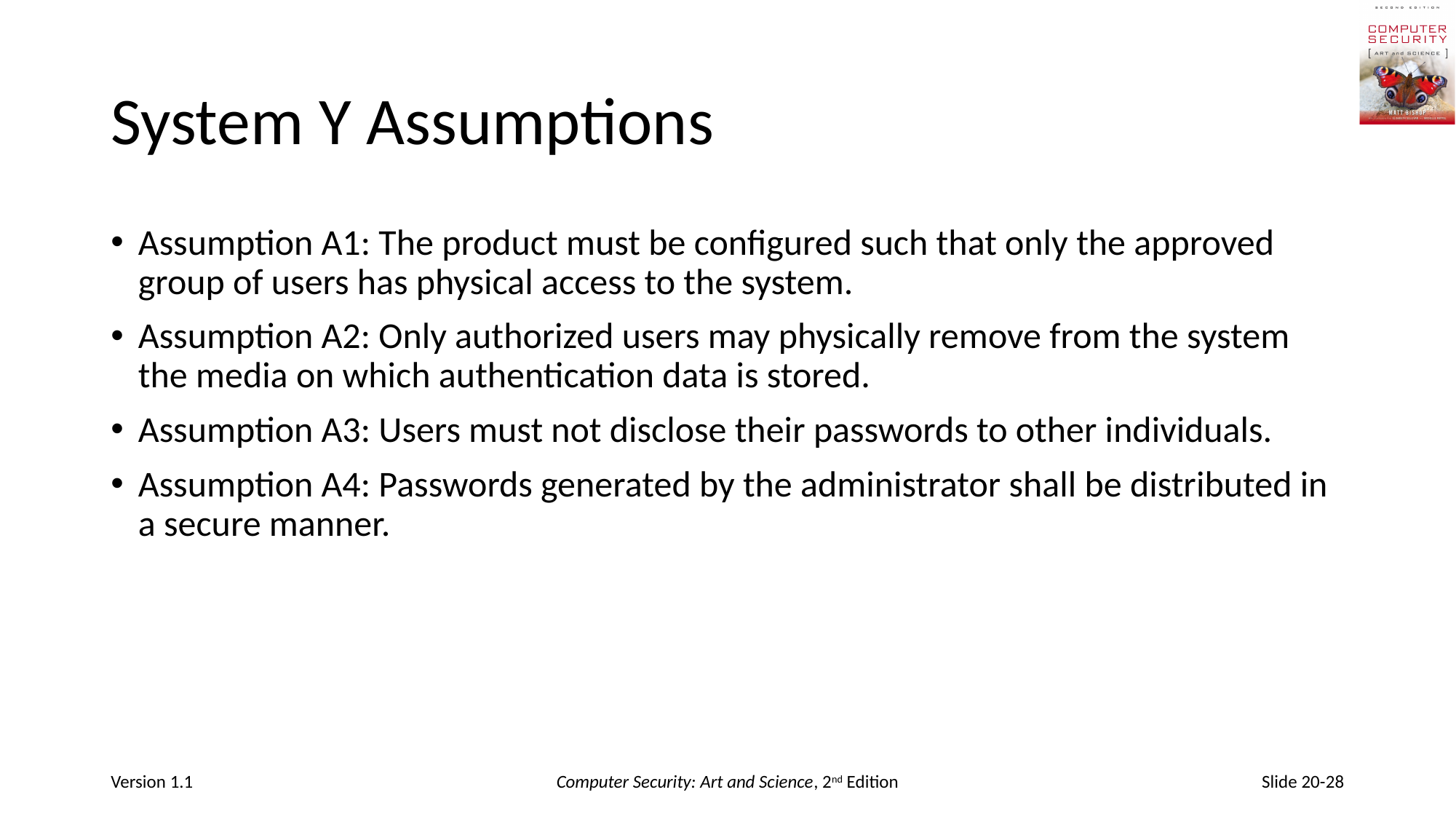

# System Y Assumptions
Assumption A1: The product must be configured such that only the approved group of users has physical access to the system.
Assumption A2: Only authorized users may physically remove from the system the media on which authentication data is stored.
Assumption A3: Users must not disclose their passwords to other individuals.
Assumption A4: Passwords generated by the administrator shall be distributed in a secure manner.
Version 1.1
Computer Security: Art and Science, 2nd Edition
Slide 20-28